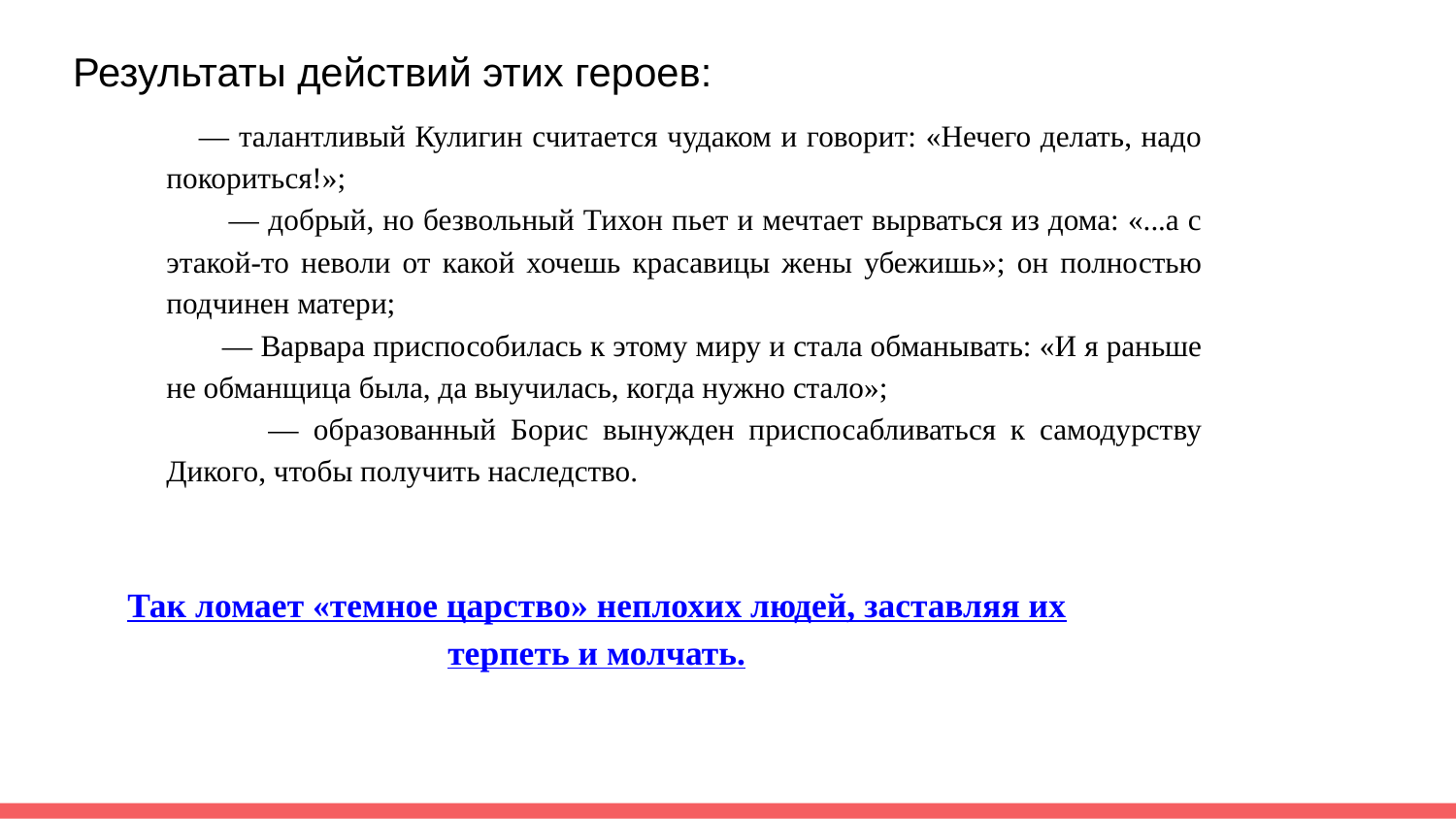

Результаты действий этих героев:
    — талантливый Кулигин считается чудаком и говорит: «Нечего делать, надо покориться!»;
       — добрый, но безвольный Тихон пьет и мечтает вырваться из дома: «...а с этакой-то неволи от какой хочешь красавицы жены убежишь»; он полностью подчинен матери;
       — Варвара приспособилась к этому миру и стала обманывать: «И я раньше не обманщица была, да выучилась, когда нужно стало»;
       — образованный Борис вынужден приспосабливаться к самодурству Дикого, чтобы получить наследство.
Так ломает «темное царство» неплохих людей, заставляя их терпеть и молчать.